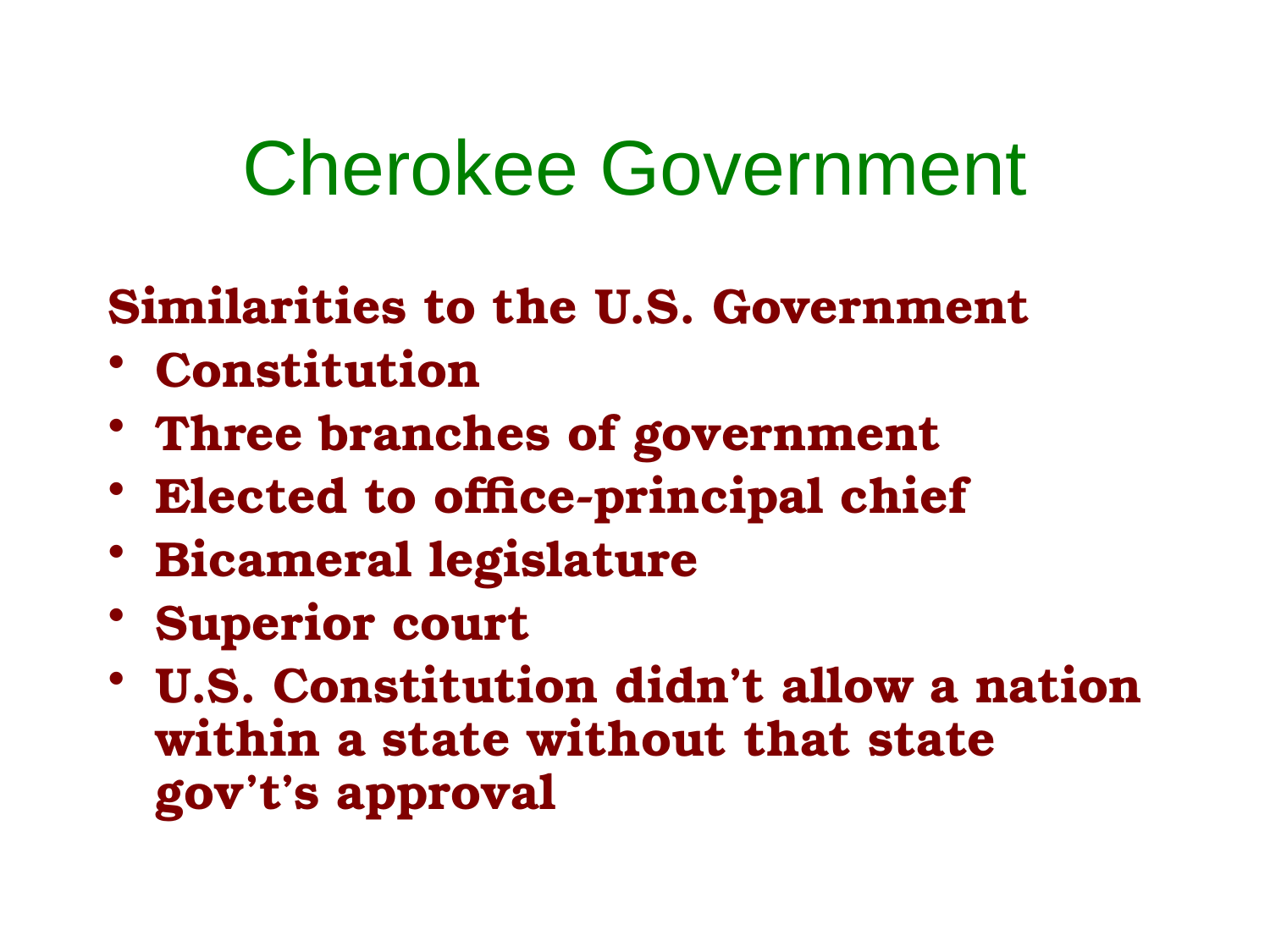

# Cherokee Government
Similarities to the U.S. Government
Constitution
Three branches of government
Elected to office-principal chief
Bicameral legislature
Superior court
U.S. Constitution didn’t allow a nation within a state without that state gov’t’s approval